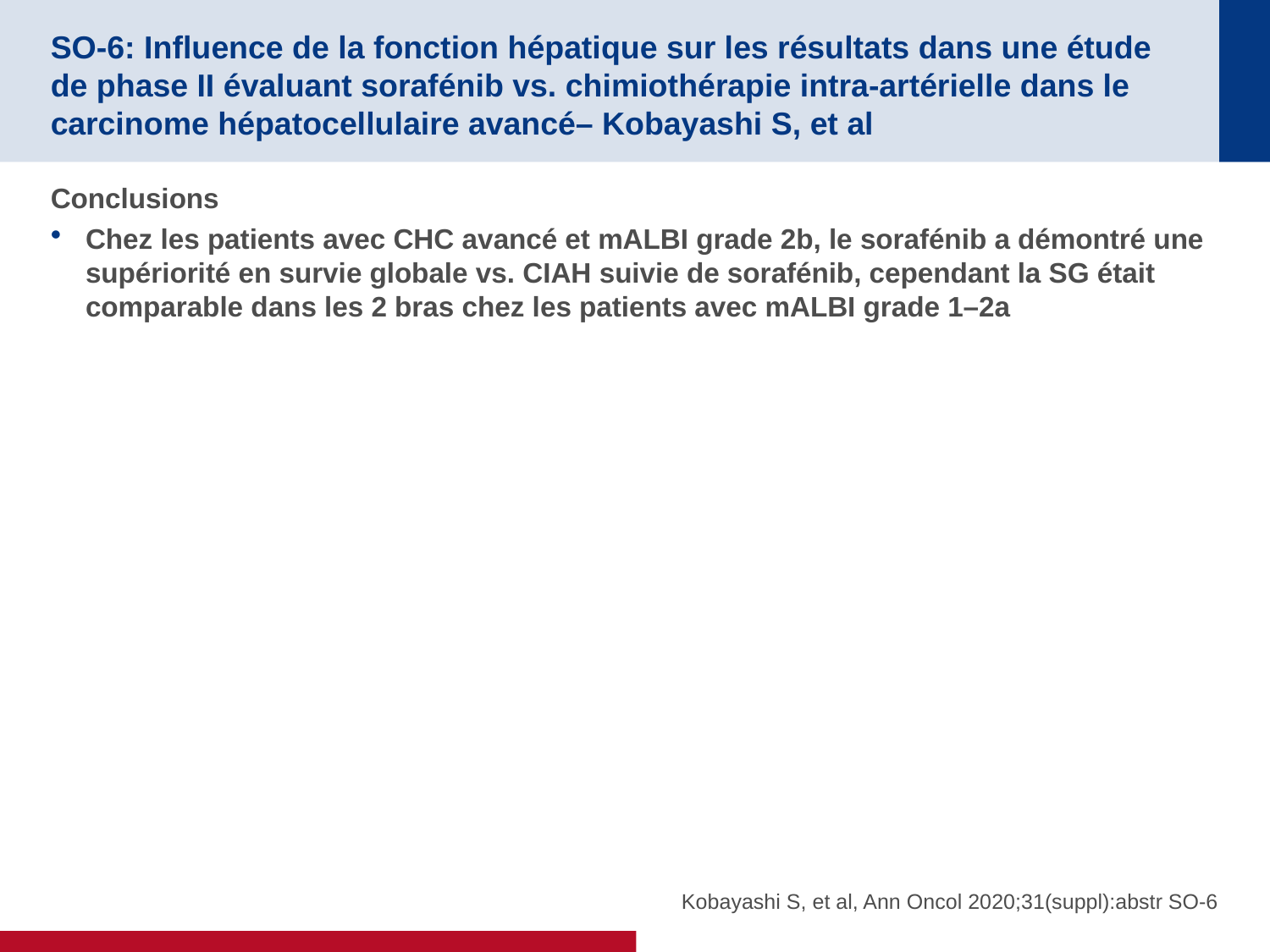

# SO-6: Influence de la fonction hépatique sur les résultats dans une étude de phase II évaluant sorafénib vs. chimiothérapie intra-artérielle dans le carcinome hépatocellulaire avancé– Kobayashi S, et al
Conclusions
Chez les patients avec CHC avancé et mALBI grade 2b, le sorafénib a démontré une supériorité en survie globale vs. CIAH suivie de sorafénib, cependant la SG était comparable dans les 2 bras chez les patients avec mALBI grade 1–2a
Kobayashi S, et al, Ann Oncol 2020;31(suppl):abstr SO-6